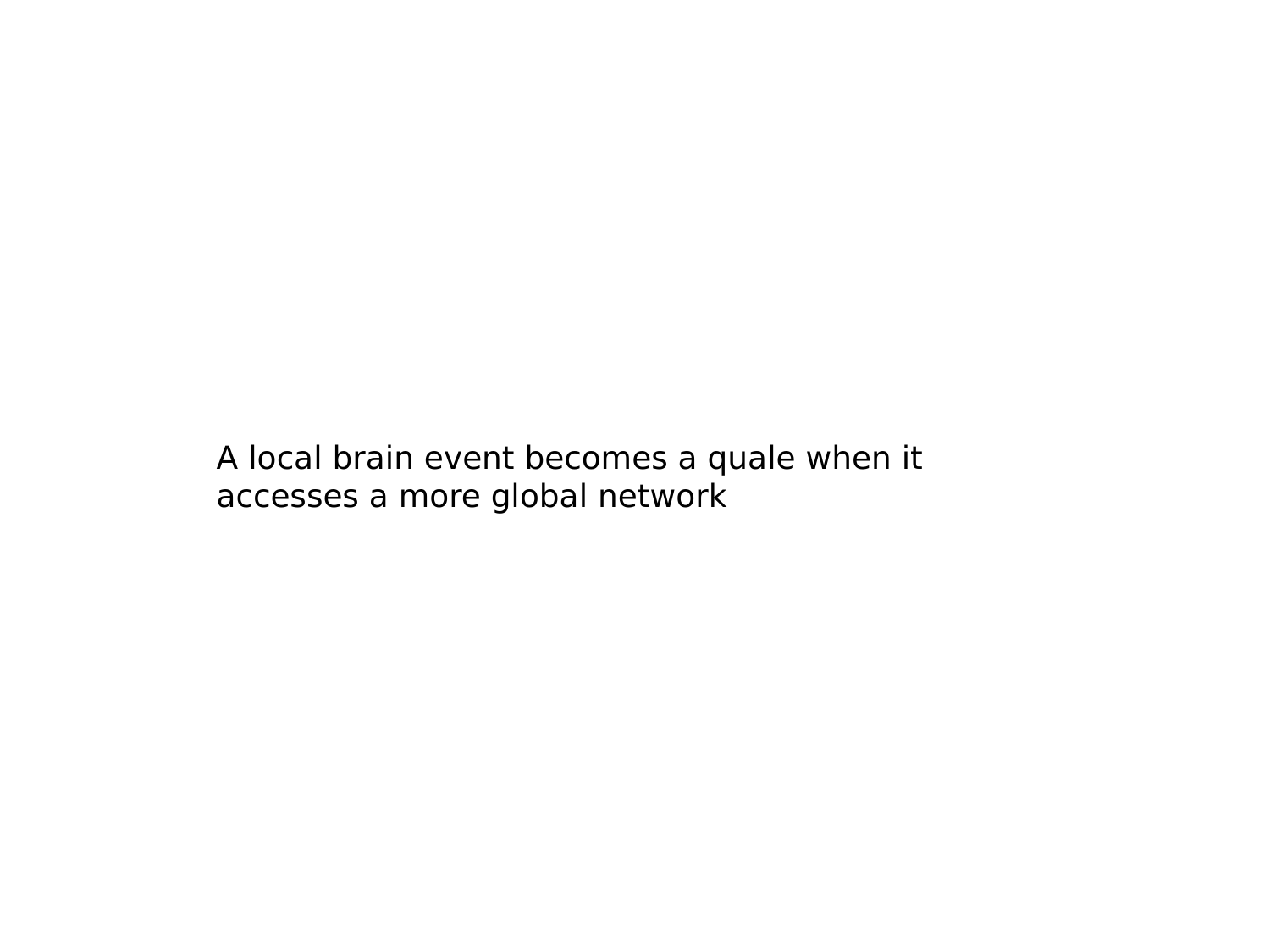

A local brain event becomes a quale when it accesses a more global network